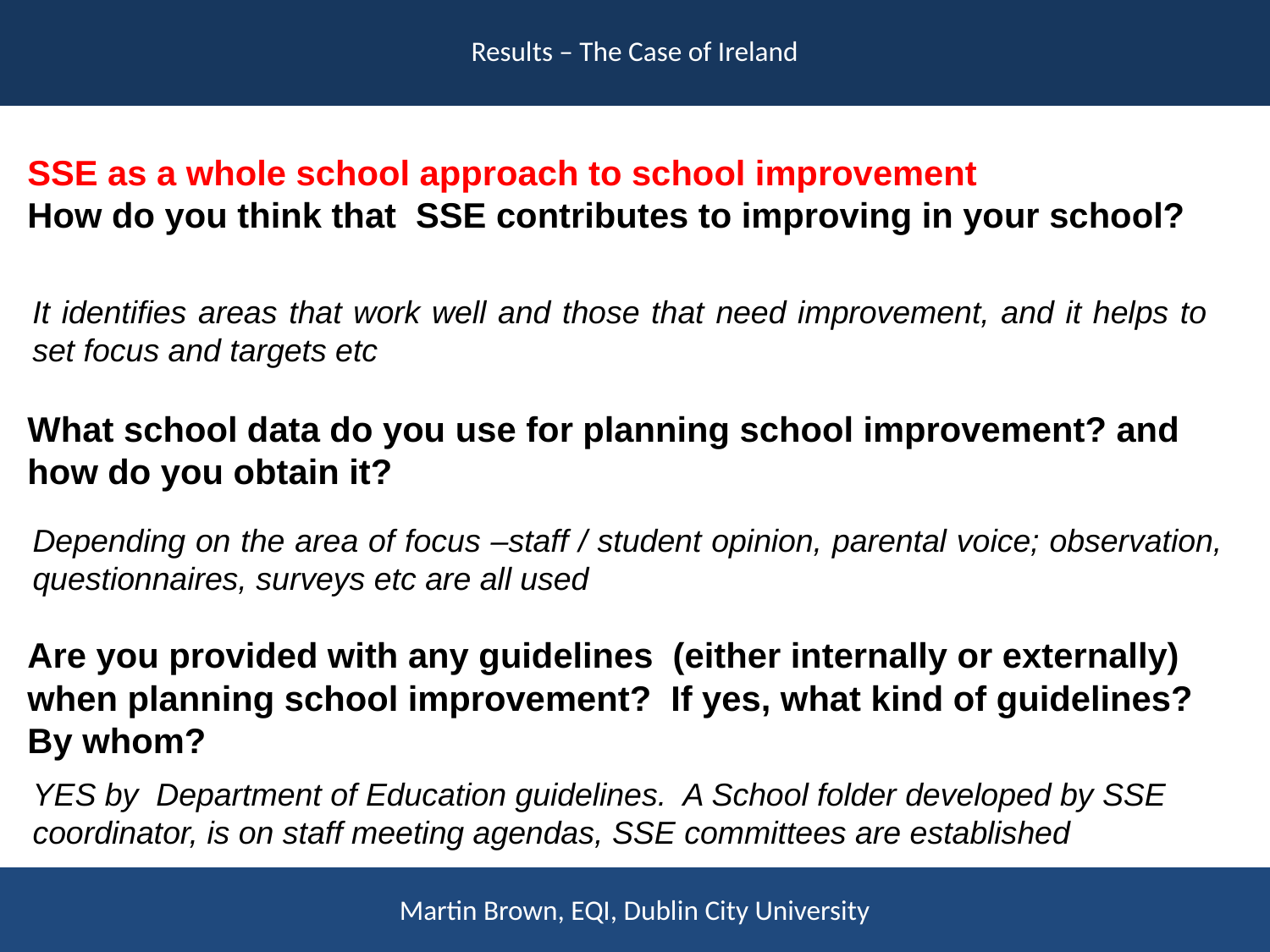

Results – The Case of Ireland
SSE as a whole school approach to school improvement
How do you think that  SSE contributes to improving in your school?

It identifies areas that work well and those that need improvement, and it helps to set focus and targets etc
What school data do you use for planning school improvement? and how do you obtain it?

Depending on the area of focus –staff / student opinion, parental voice; observation, questionnaires, surveys etc are all used
Are you provided with any guidelines  (either internally or externally) when planning school improvement?  If yes, what kind of guidelines? By whom?
YES by  Department of Education guidelines.  A School folder developed by SSE coordinator, is on staff meeting agendas, SSE committees are established
Martin Brown, EQI, Dublin City University